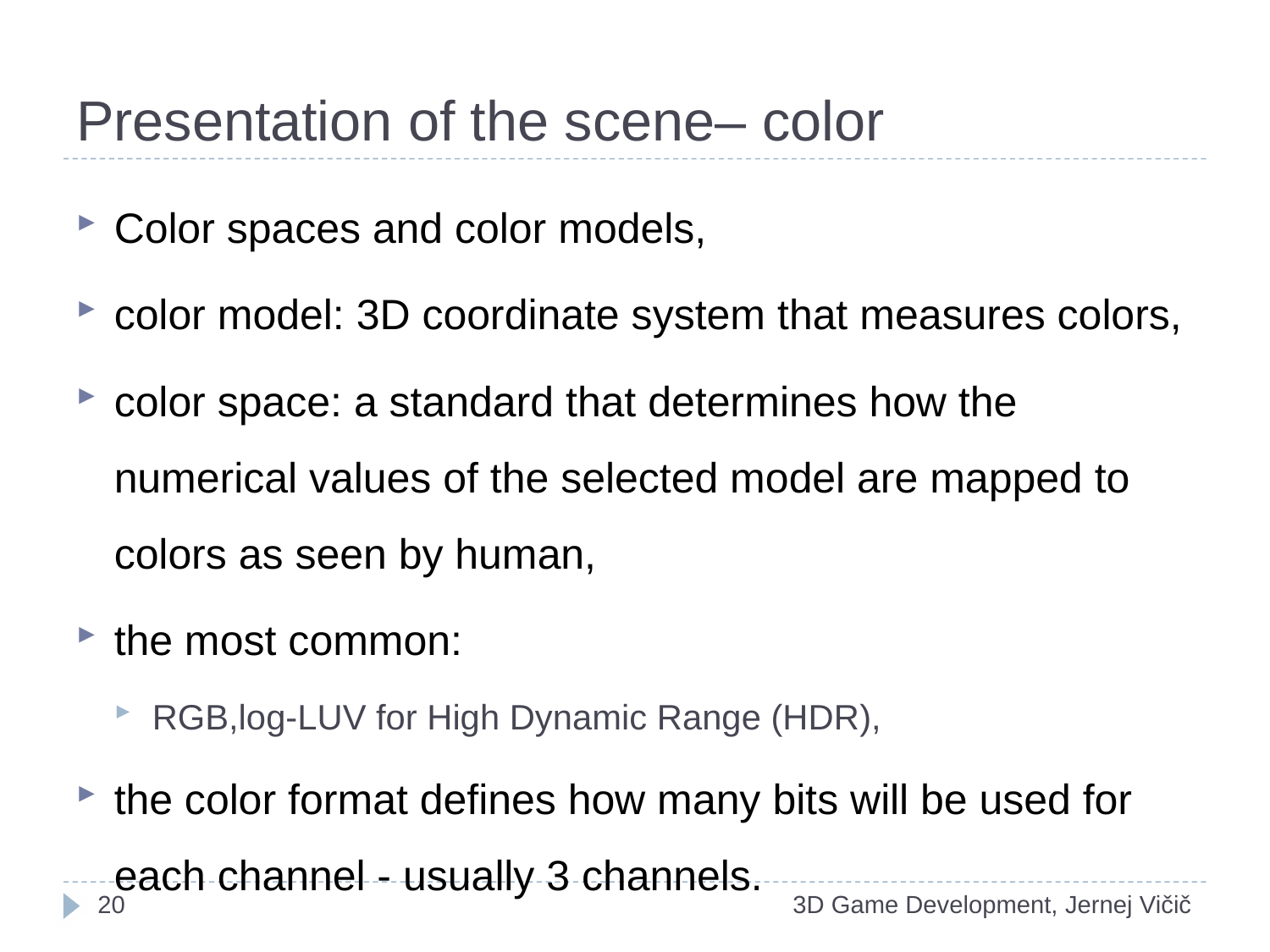

# Presentation of the scene– color
Color spaces and color models,
color model: 3D coordinate system that measures colors,
color space: a standard that determines how the numerical values of the selected model are mapped to colors as seen by human,
the most common:
RGB,log-LUV for High Dynamic Range (HDR),
the color format defines how many bits will be used for each channel - usually 3 channels.

20
3D Game Development, Jernej Vičič